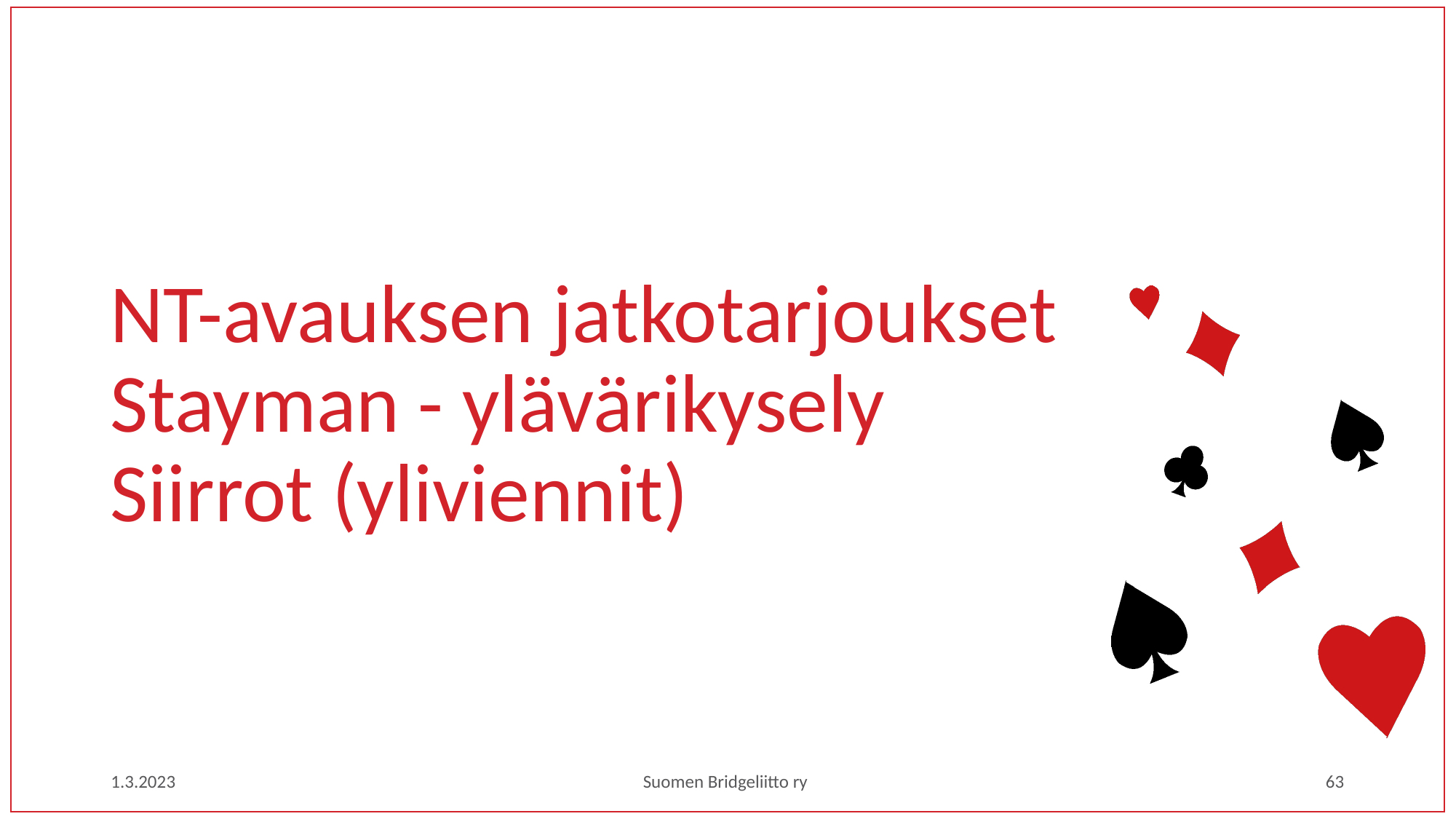

# NT-avauksen jatkotarjoukset Stayman - ylävärikysely Siirrot (yliviennit)

1.3.2023
Suomen Bridgeliitto ry
63